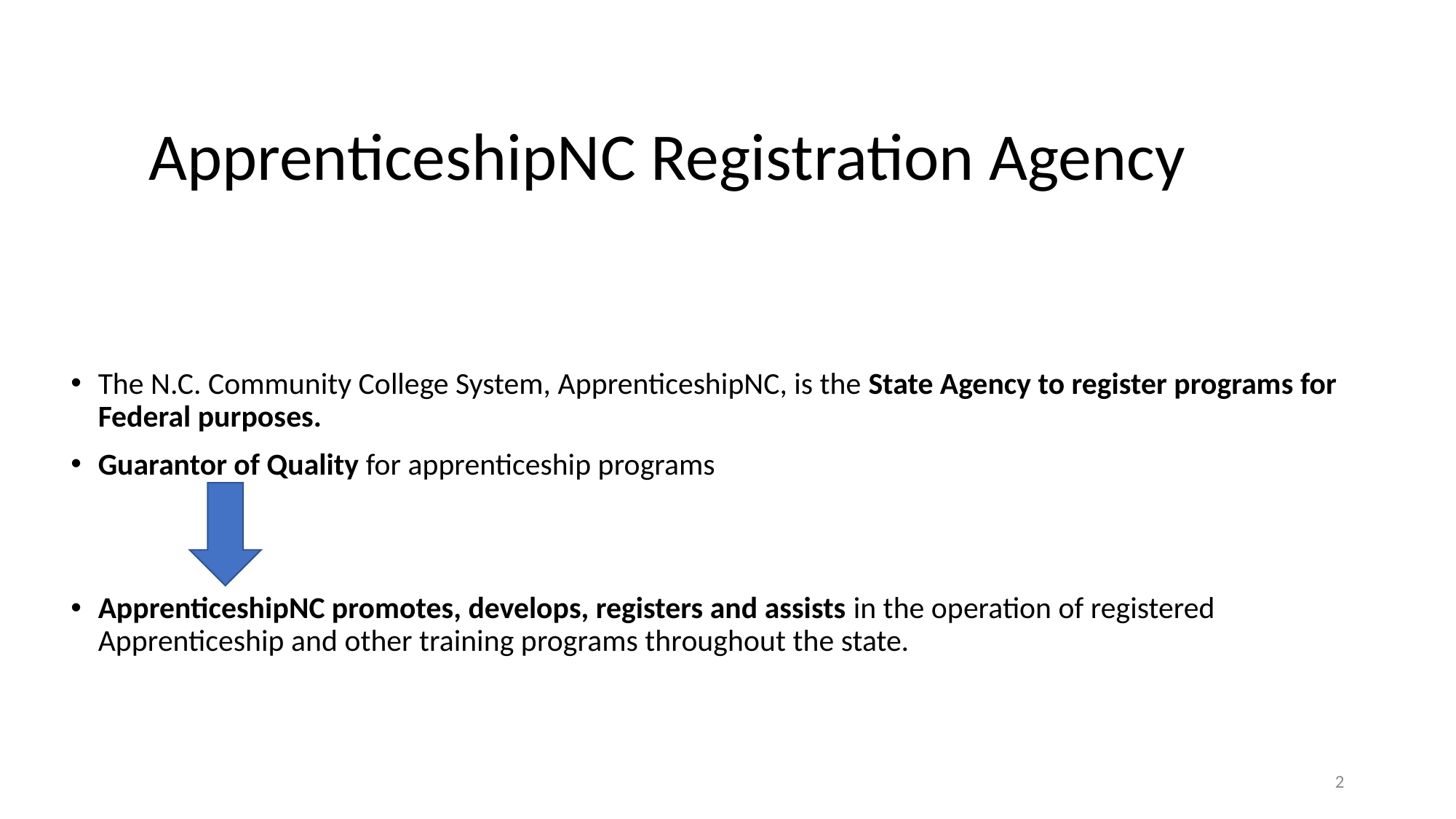

# ApprenticeshipNC Registration Agency

The N.C. Community College System, ApprenticeshipNC, is the State Agency to register programs for Federal purposes.
Guarantor of Quality for apprenticeship programs

ApprenticeshipNC promotes, develops, registers and assists in the operation of registered Apprenticeship and other training programs throughout the state.

2